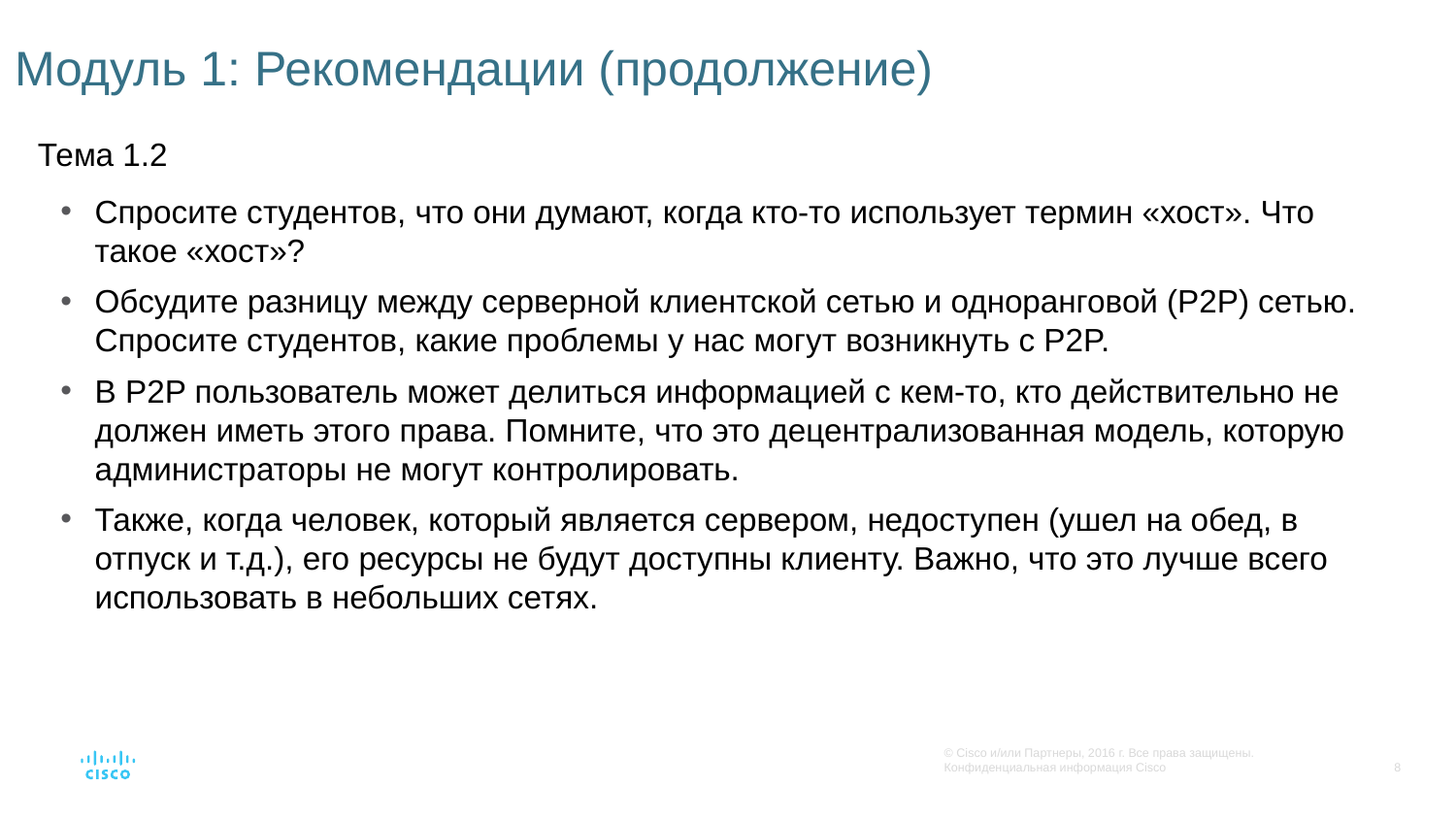

# Модуль 1: Рекомендации (продолжение)
Тема 1.2
Спросите студентов, что они думают, когда кто-то использует термин «хост». Что такое «хост»?
Обсудите разницу между серверной клиентской сетью и одноранговой (P2P) сетью. Спросите студентов, какие проблемы у нас могут возникнуть с P2P.
В P2P пользователь может делиться информацией с кем-то, кто действительно не должен иметь этого права. Помните, что это децентрализованная модель, которую администраторы не могут контролировать.
Также, когда человек, который является сервером, недоступен (ушел на обед, в отпуск и т.д.), его ресурсы не будут доступны клиенту. Важно, что это лучше всего использовать в небольших сетях.